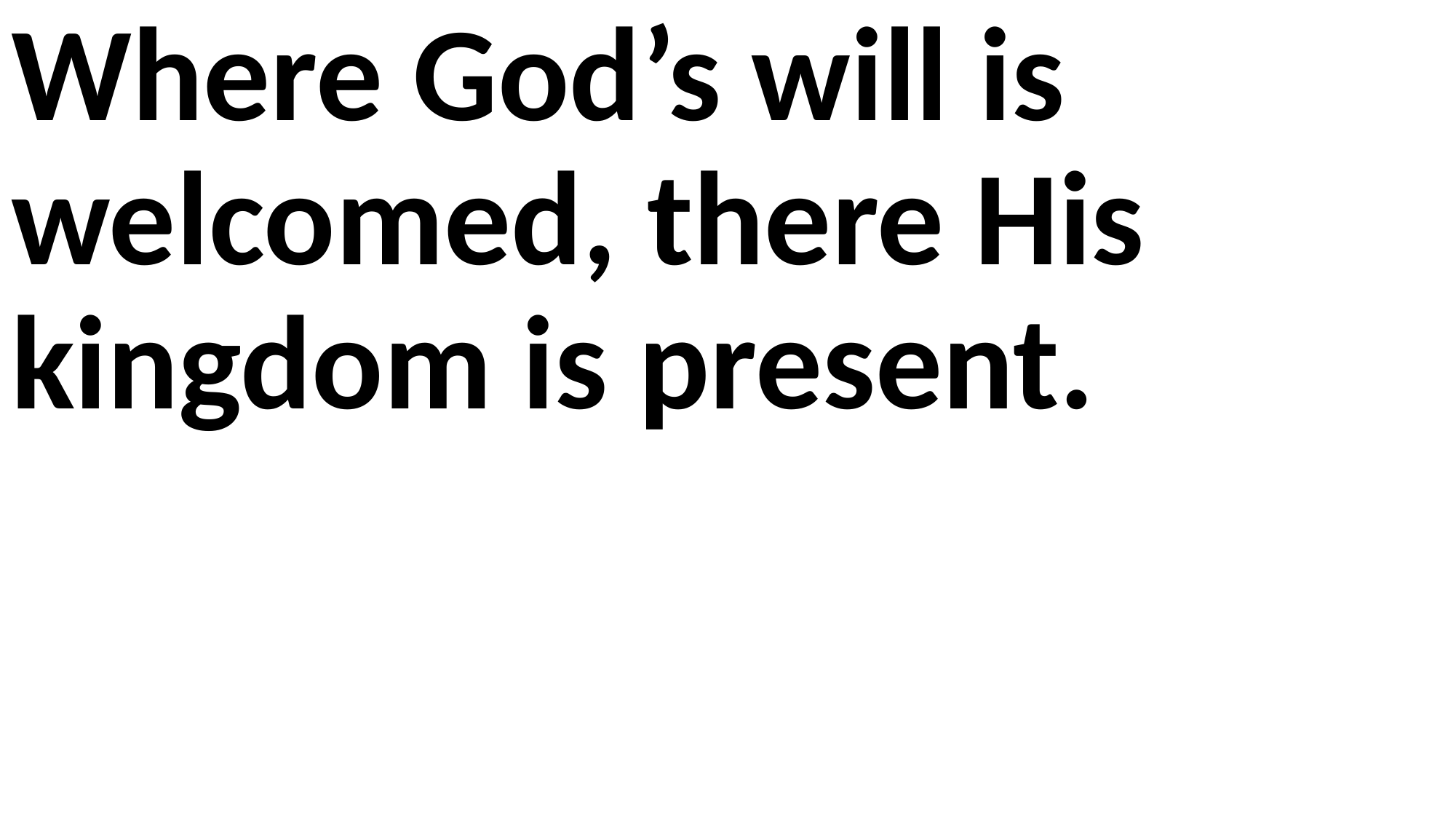

Where God’s will is welcomed, there His kingdom is present.